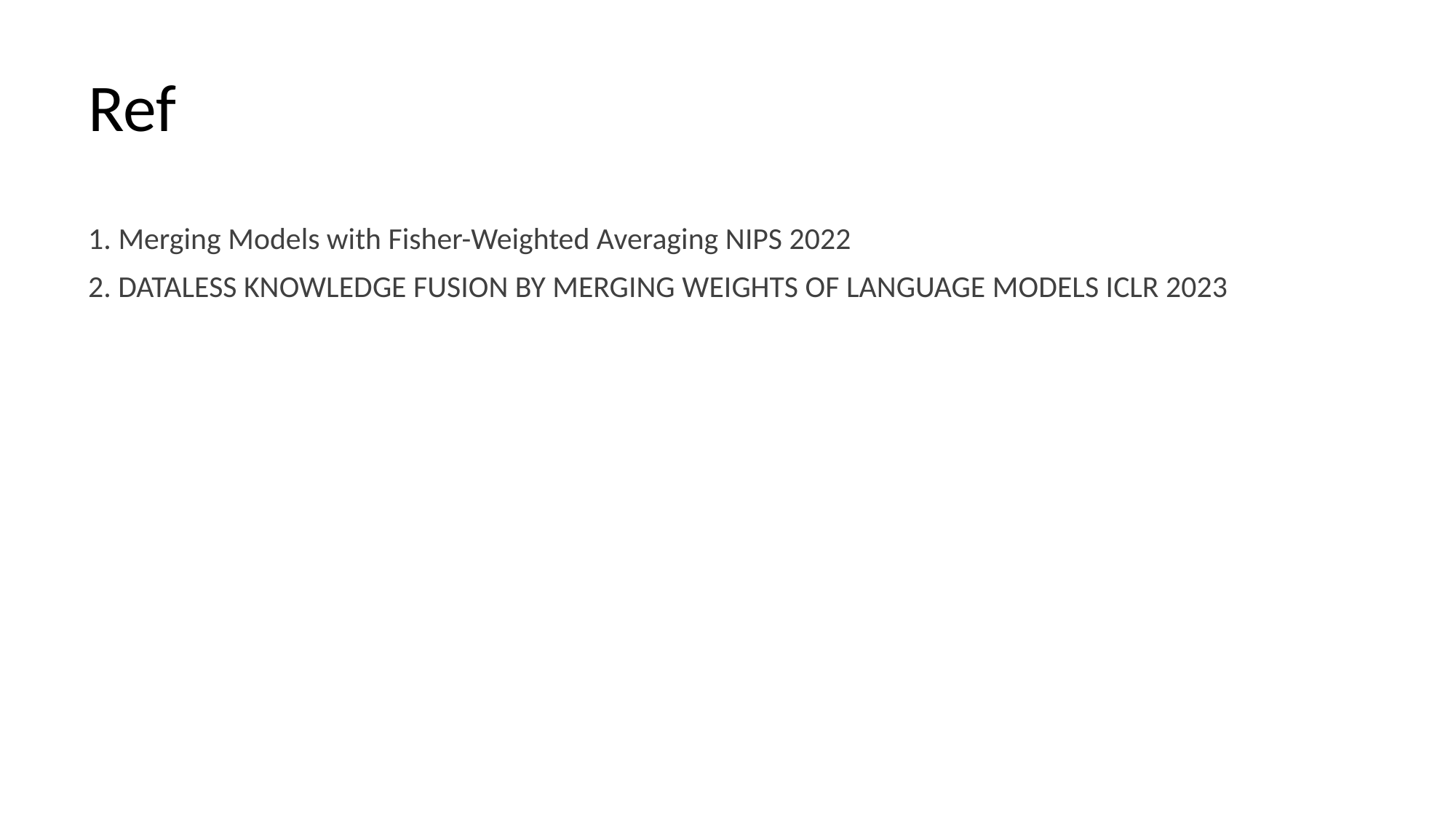

# Ref
1. Merging Models with Fisher-Weighted Averaging NIPS 2022
2. DATALESS KNOWLEDGE FUSION BY MERGING WEIGHTS OF LANGUAGE MODELS ICLR 2023